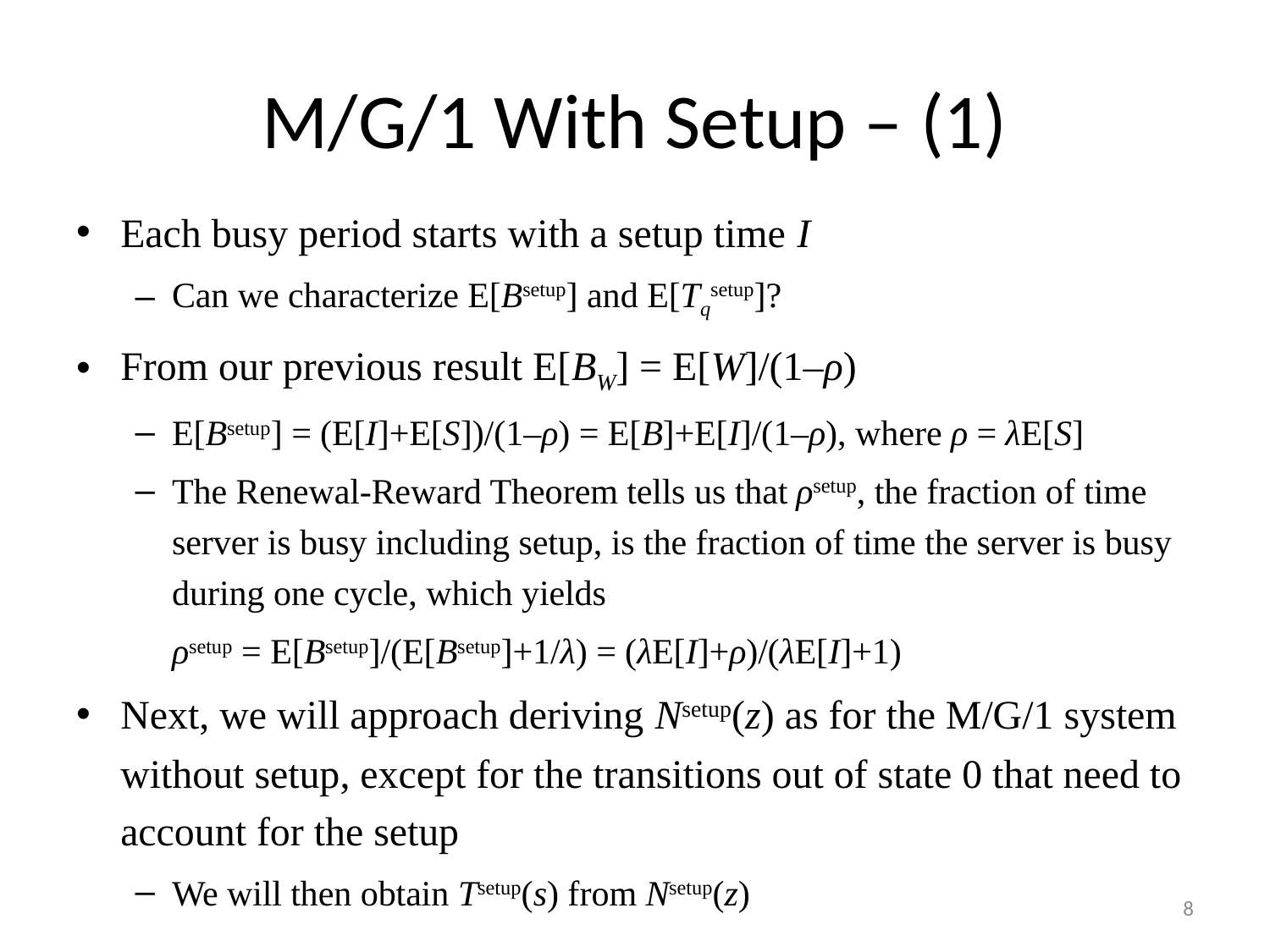

# M/G/1 With Setup – (1)
Each busy period starts with a setup time I
Can we characterize E[Bsetup] and E[Tqsetup]?
From our previous result E[BW] = E[W]/(1–ρ)
E[Bsetup] = (E[I]+E[S])/(1–ρ) = E[B]+E[I]/(1–ρ), where ρ = λE[S]
The Renewal-Reward Theorem tells us that ρsetup, the fraction of time server is busy including setup, is the fraction of time the server is busy during one cycle, which yields
	ρsetup = E[Bsetup]/(E[Bsetup]+1/λ) = (λE[I]+ρ)/(λE[I]+1)
Next, we will approach deriving Nsetup(z) as for the M/G/1 system without setup, except for the transitions out of state 0 that need to account for the setup
We will then obtain Tsetup(s) from Nsetup(z)
8